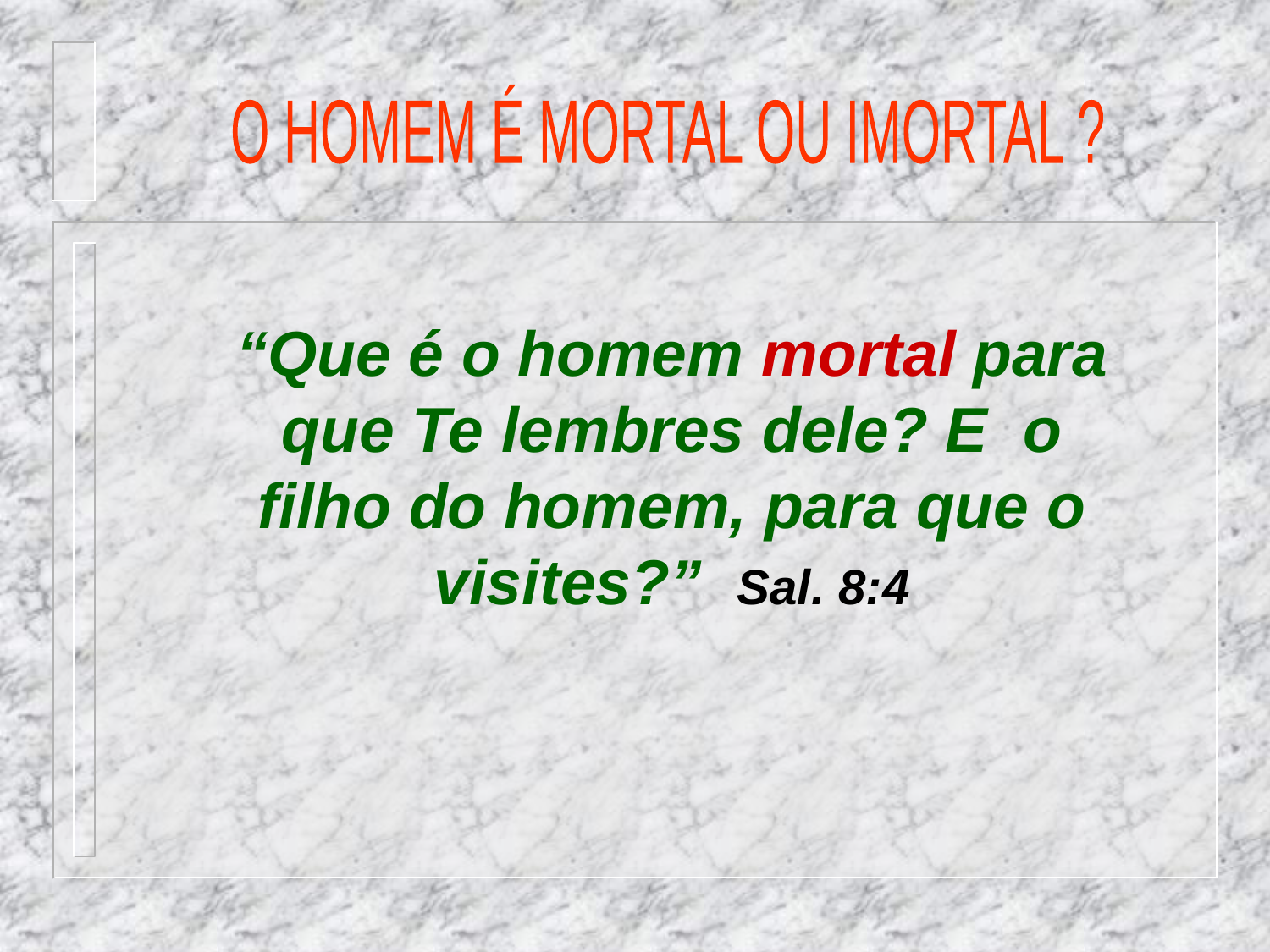

O HOMEM É MORTAL OU IMORTAL ?
“Que é o homem mortal para que Te lembres dele? E  o filho do homem, para que o visites?”  Sal. 8:4